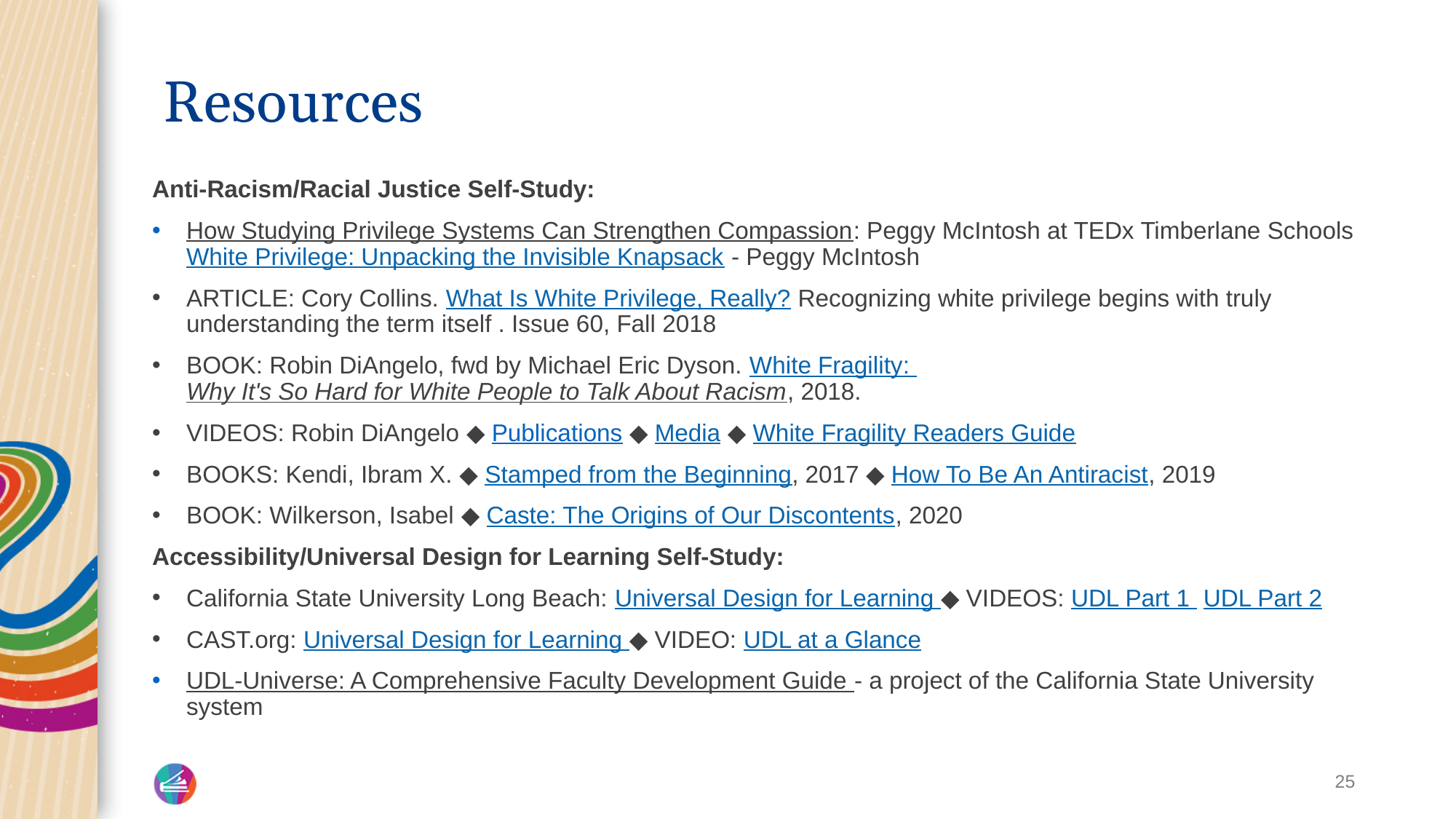

# Resources

Anti-Racism/Racial Justice Self-Study:
How Studying Privilege Systems Can Strengthen Compassion: Peggy McIntosh at TEDx Timberlane Schools White Privilege: Unpacking the Invisible Knapsack - Peggy McIntosh
ARTICLE: Cory Collins. What Is White Privilege, Really?
 Recognizing white privilege begins with truly understanding the term itself . Issue 60, Fall 2018
BOOK: Robin DiAngelo, fwd by Michael Eric Dyson. White Fragility: Why It's So Hard for White People to Talk About Racism, 2018.
VIDEOS: Robin DiAngelo ◆ Publications ◆ Media ◆ White Fragility Readers Guide
BOOKS: Kendi, Ibram X. ◆ Stamped from the Beginning, 2017 ◆ How To Be An Antiracist, 2019
BOOK: Wilkerson, Isabel ◆ Caste: The Origins of Our Discontents, 2020
Accessibility/Universal Design for Learning Self-Study:
California State University Long Beach: Universal Design for Learning ◆ VIDEOS: UDL Part 1  UDL Part 2
CAST.org: Universal Design for Learning ◆ VIDEO: UDL at a Glance
UDL-Universe: A Comprehensive Faculty Development Guide - a project of the California State University system
25